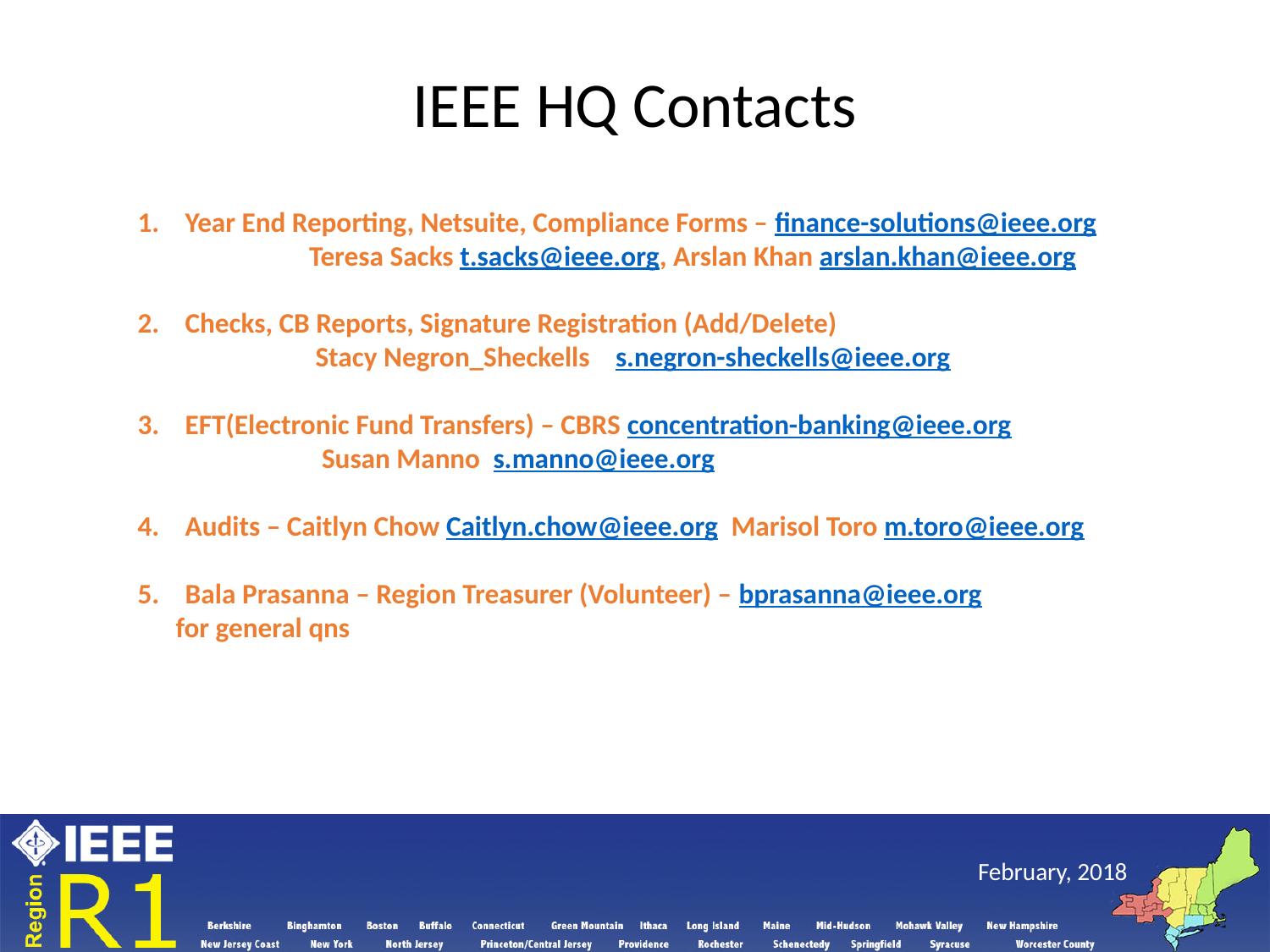

# IEEE HQ Contacts
Year End Reporting, Netsuite, Compliance Forms – finance-solutions@ieee.org
                           Teresa Sacks t.sacks@ieee.org, Arslan Khan arslan.khan@ieee.org

Checks, CB Reports, Signature Registration (Add/Delete)
                            Stacy Negron_Sheckells    s.negron-sheckells@ieee.org

EFT(Electronic Fund Transfers) – CBRS concentration-banking@ieee.org
                             Susan Manno  s.manno@ieee.org

Audits – Caitlyn Chow Caitlyn.chow@ieee.org  Marisol Toro m.toro@ieee.org

Bala Prasanna – Region Treasurer (Volunteer) – bprasanna@ieee.org
      for general qns